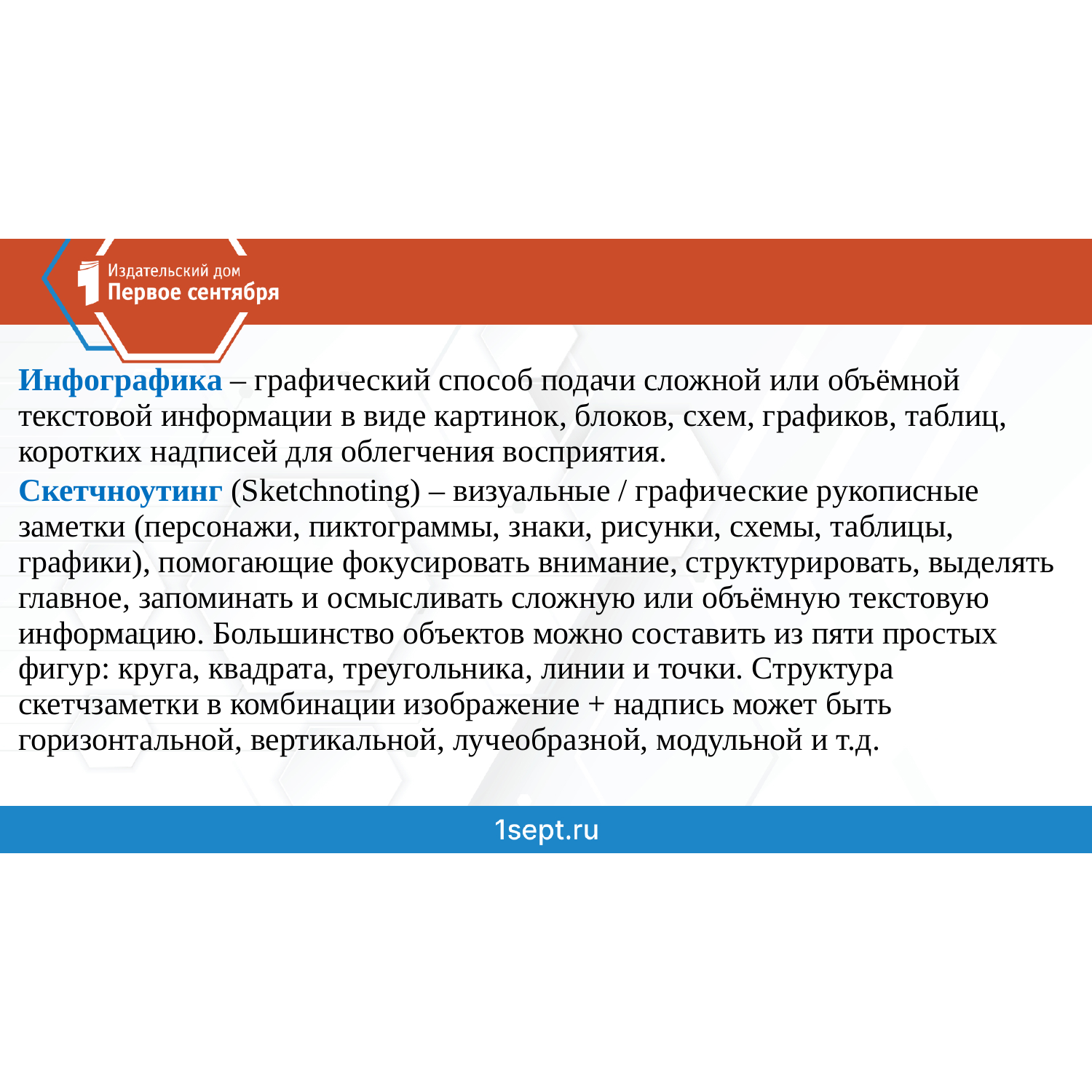

Инфографика – графический способ подачи сложной или объёмной текстовой информации в виде картинок, блоков, схем, графиков, таблиц, коротких надписей для облегчения восприятия.
Скетчноутинг (Sketchnoting) – визуальные / графические рукописные заметки (персонажи, пиктограммы, знаки, рисунки, схемы, таблицы, графики), помогающие фокусировать внимание, структурировать, выделять главное, запоминать и осмысливать сложную или объёмную текстовую информацию. Большинство объектов можно составить из пяти простых фигур: круга, квадрата, треугольника, линии и точки. Структура скетчзаметки в комбинации изображение + надпись может быть горизонтальной, вертикальной, лучеобразной, модульной и т.д.